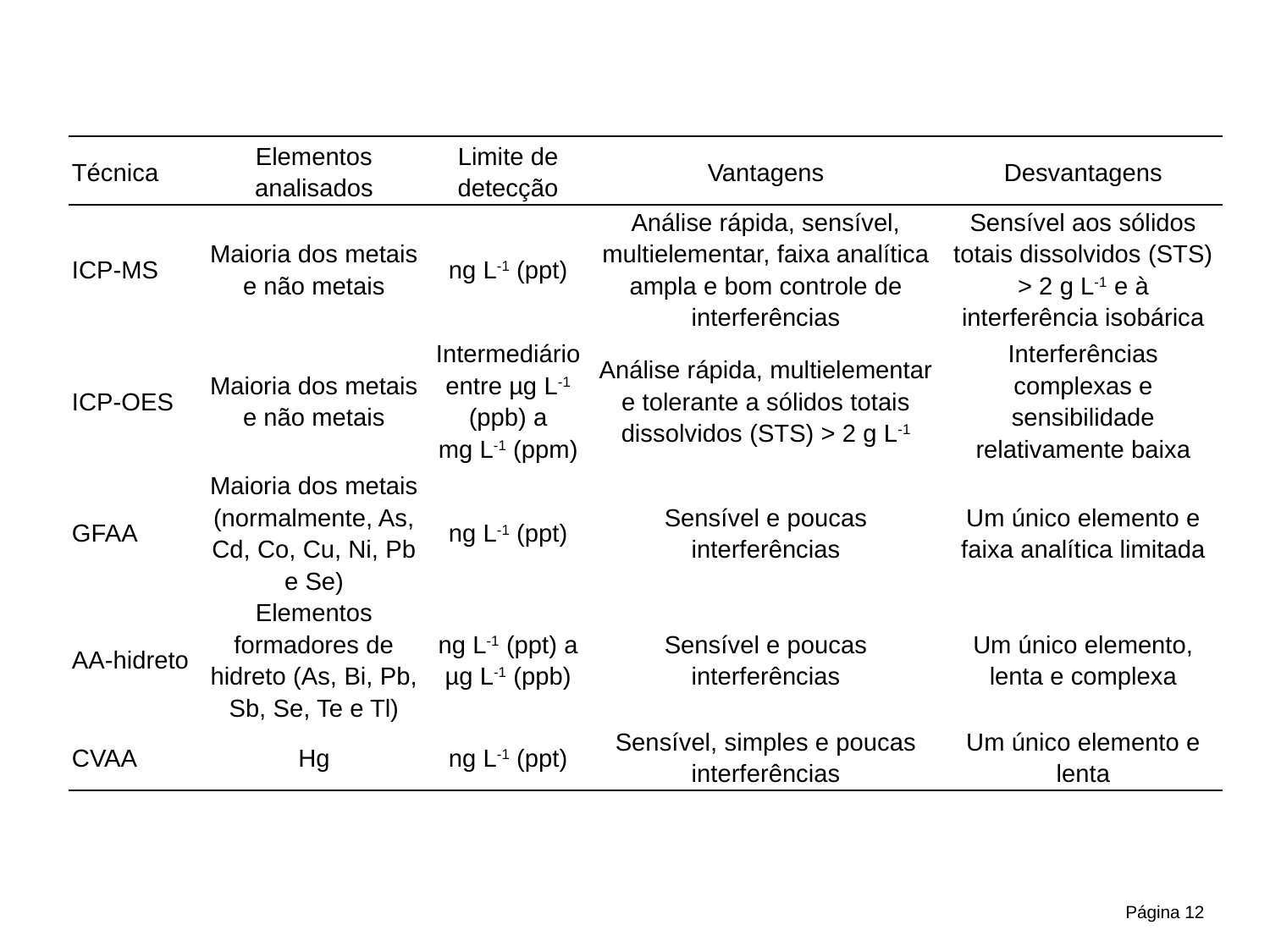

| Técnica | Elementos analisados | Limite de detecção | Vantagens | Desvantagens |
| --- | --- | --- | --- | --- |
| ICP-MS | Maioria dos metais e não metais | ng L‑1 (ppt) | Análise rápida, sensível, multielementar, faixa analítica ampla e bom controle de interferências | Sensível aos sólidos totais dissolvidos (STS) > 2 g L‑1 e à interferência isobárica |
| ICP-OES | Maioria dos metais e não metais | Intermediário entre µg L‑1 (ppb) a mg L‑1 (ppm) | Análise rápida, multielementar e tolerante a sólidos totais dissolvidos (STS) > 2 g L‑1 | Interferências complexas e sensibilidade relativamente baixa |
| GFAA | Maioria dos metais (normalmente, As, Cd, Co, Cu, Ni, Pb e Se) | ng L‑1 (ppt) | Sensível e poucas interferências | Um único elemento e faixa analítica limitada |
| AA-hidreto | Elementos formadores de hidreto (As, Bi, Pb, Sb, Se, Te e Tl) | ng L‑1 (ppt) a µg L‑1 (ppb) | Sensível e poucas interferências | Um único elemento, lenta e complexa |
| CVAA | Hg | ng L‑1 (ppt) | Sensível, simples e poucas interferências | Um único elemento e lenta |
Página 12